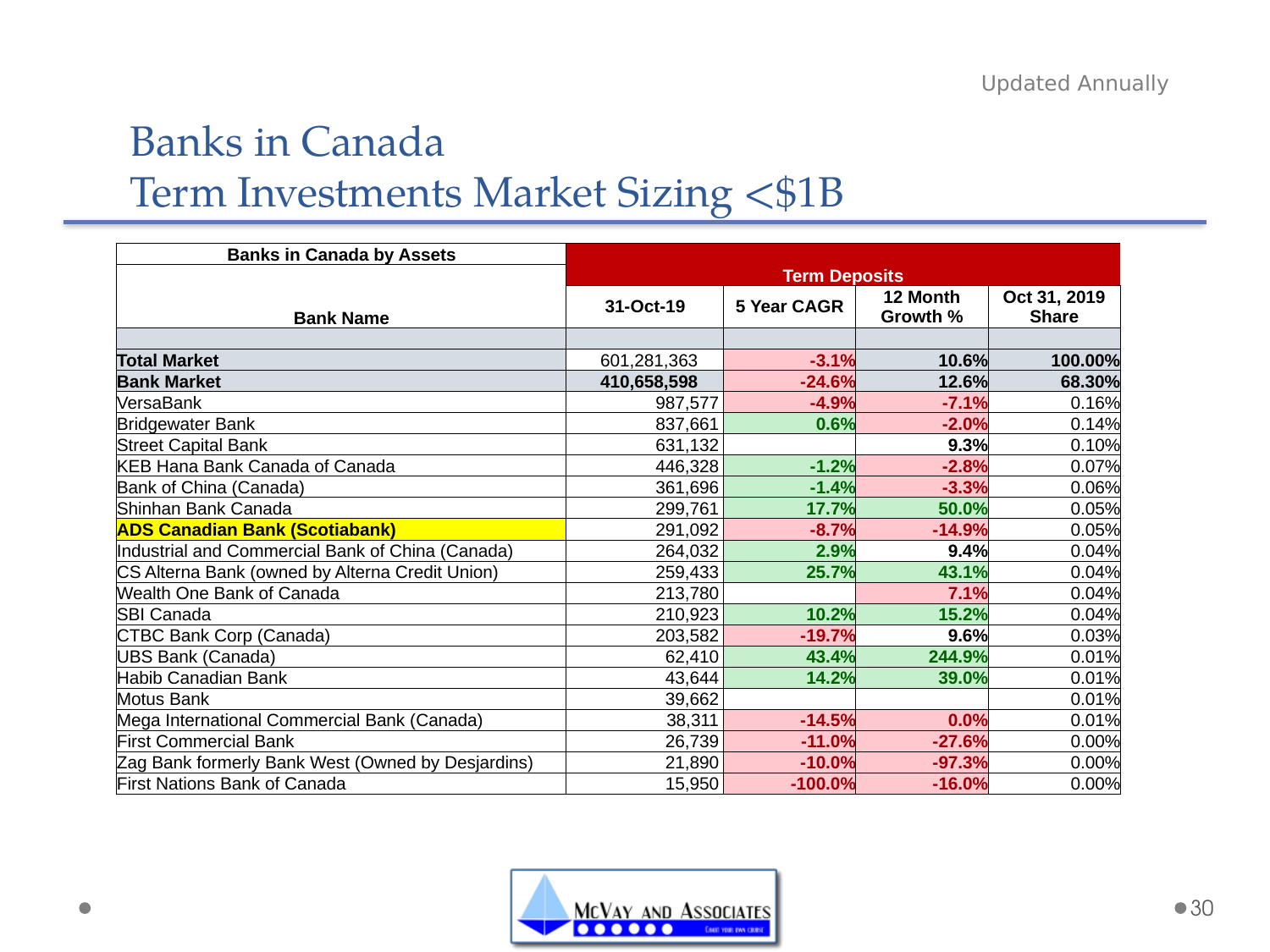

Banks in Canada
Term Investments Market Sizing <$1B
Updated Annually
| Banks in Canada by Assets | Term Deposits |  |  |  |
| --- | --- | --- | --- | --- |
| Bank Name |  |  |  |  |
|  | 31-Oct-19 | 5 Year CAGR | 12 Month Growth % | Oct 31, 2019 Share |
|  |  |  |  |  |
| Total Market | 601,281,363 | -3.1% | 10.6% | 100.00% |
| Bank Market | 410,658,598 | -24.6% | 12.6% | 68.30% |
| VersaBank | 987,577 | -4.9% | -7.1% | 0.16% |
| Bridgewater Bank | 837,661 | 0.6% | -2.0% | 0.14% |
| Street Capital Bank | 631,132 |  | 9.3% | 0.10% |
| KEB Hana Bank Canada of Canada | 446,328 | -1.2% | -2.8% | 0.07% |
| Bank of China (Canada) | 361,696 | -1.4% | -3.3% | 0.06% |
| Shinhan Bank Canada | 299,761 | 17.7% | 50.0% | 0.05% |
| ADS Canadian Bank (Scotiabank) | 291,092 | -8.7% | -14.9% | 0.05% |
| Industrial and Commercial Bank of China (Canada) | 264,032 | 2.9% | 9.4% | 0.04% |
| CS Alterna Bank (owned by Alterna Credit Union) | 259,433 | 25.7% | 43.1% | 0.04% |
| Wealth One Bank of Canada | 213,780 |  | 7.1% | 0.04% |
| SBI Canada | 210,923 | 10.2% | 15.2% | 0.04% |
| CTBC Bank Corp (Canada) | 203,582 | -19.7% | 9.6% | 0.03% |
| UBS Bank (Canada) | 62,410 | 43.4% | 244.9% | 0.01% |
| Habib Canadian Bank | 43,644 | 14.2% | 39.0% | 0.01% |
| Motus Bank | 39,662 |  |  | 0.01% |
| Mega International Commercial Bank (Canada) | 38,311 | -14.5% | 0.0% | 0.01% |
| First Commercial Bank | 26,739 | -11.0% | -27.6% | 0.00% |
| Zag Bank formerly Bank West (Owned by Desjardins) | 21,890 | -10.0% | -97.3% | 0.00% |
| First Nations Bank of Canada | 15,950 | -100.0% | -16.0% | 0.00% |

30